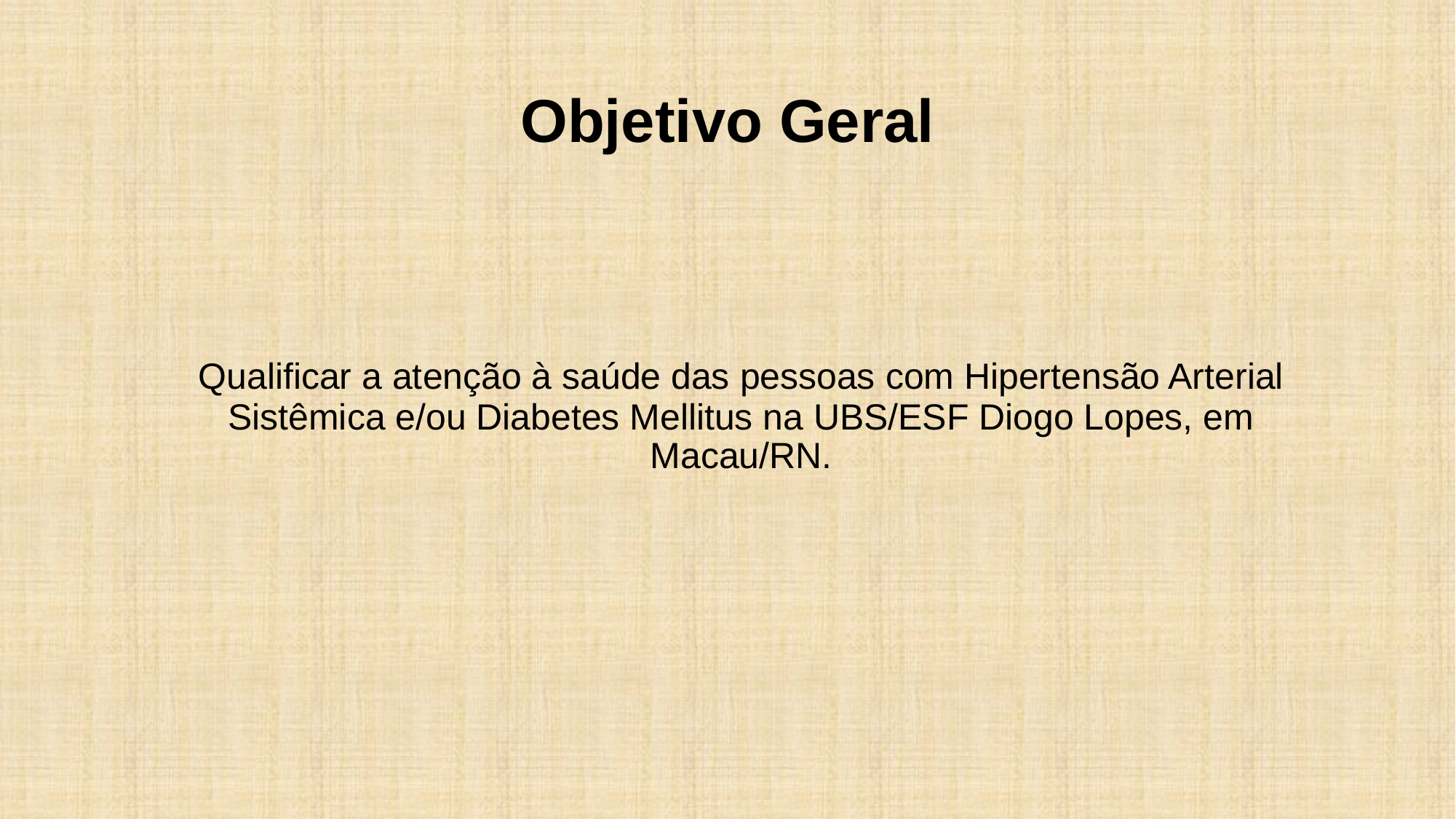

# Objetivo Geral
	Qualificar a atenção à saúde das pessoas com Hipertensão Arterial Sistêmica e/ou Diabetes Mellitus na UBS/ESF Diogo Lopes, em Macau/RN.